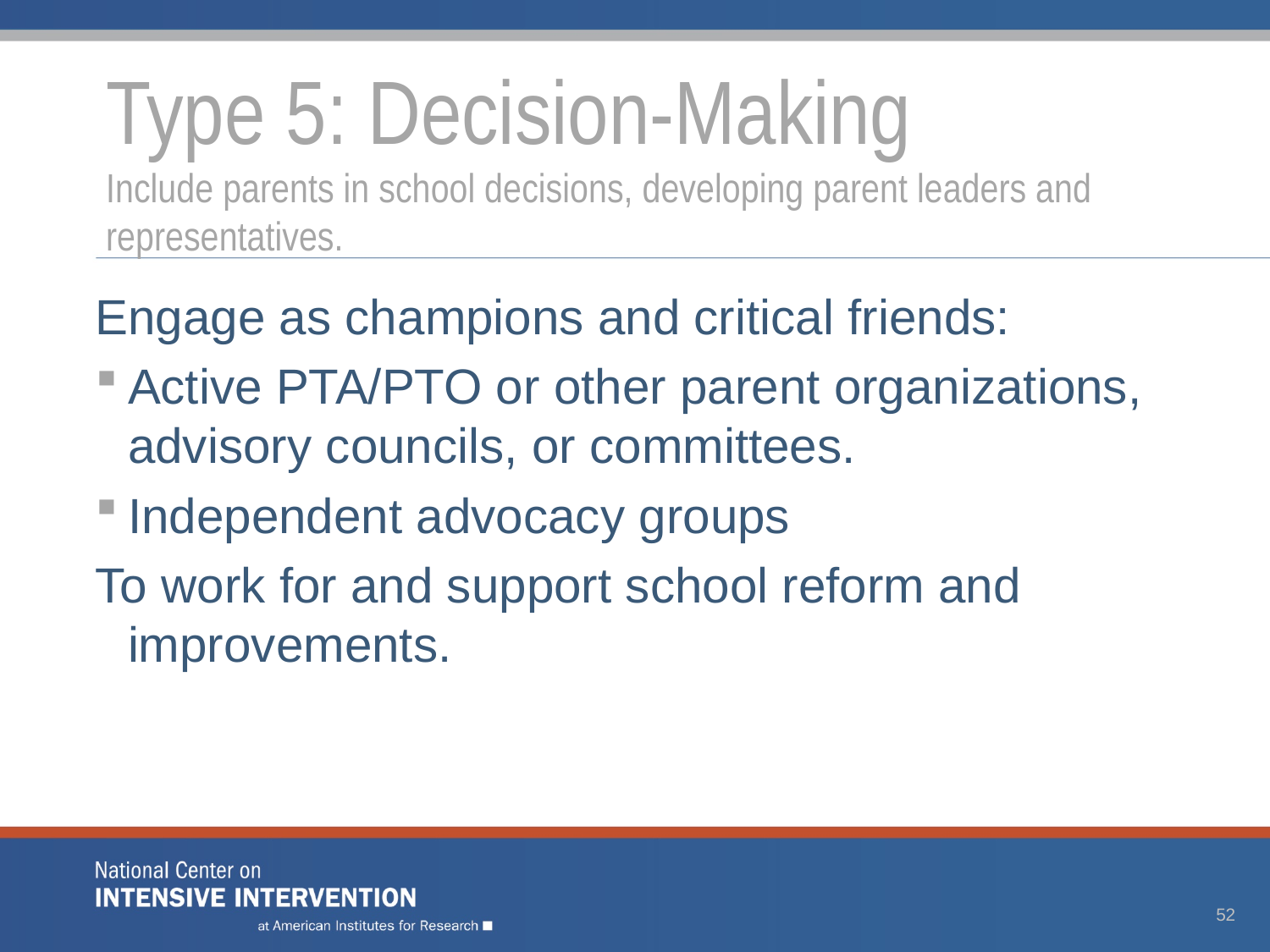

# Type 5: Decision-Making Include parents in school decisions, developing parent leaders and representatives.
Engage as champions and critical friends:
Active PTA/PTO or other parent organizations, advisory councils, or committees.
Independent advocacy groups
To work for and support school reform and improvements.
52